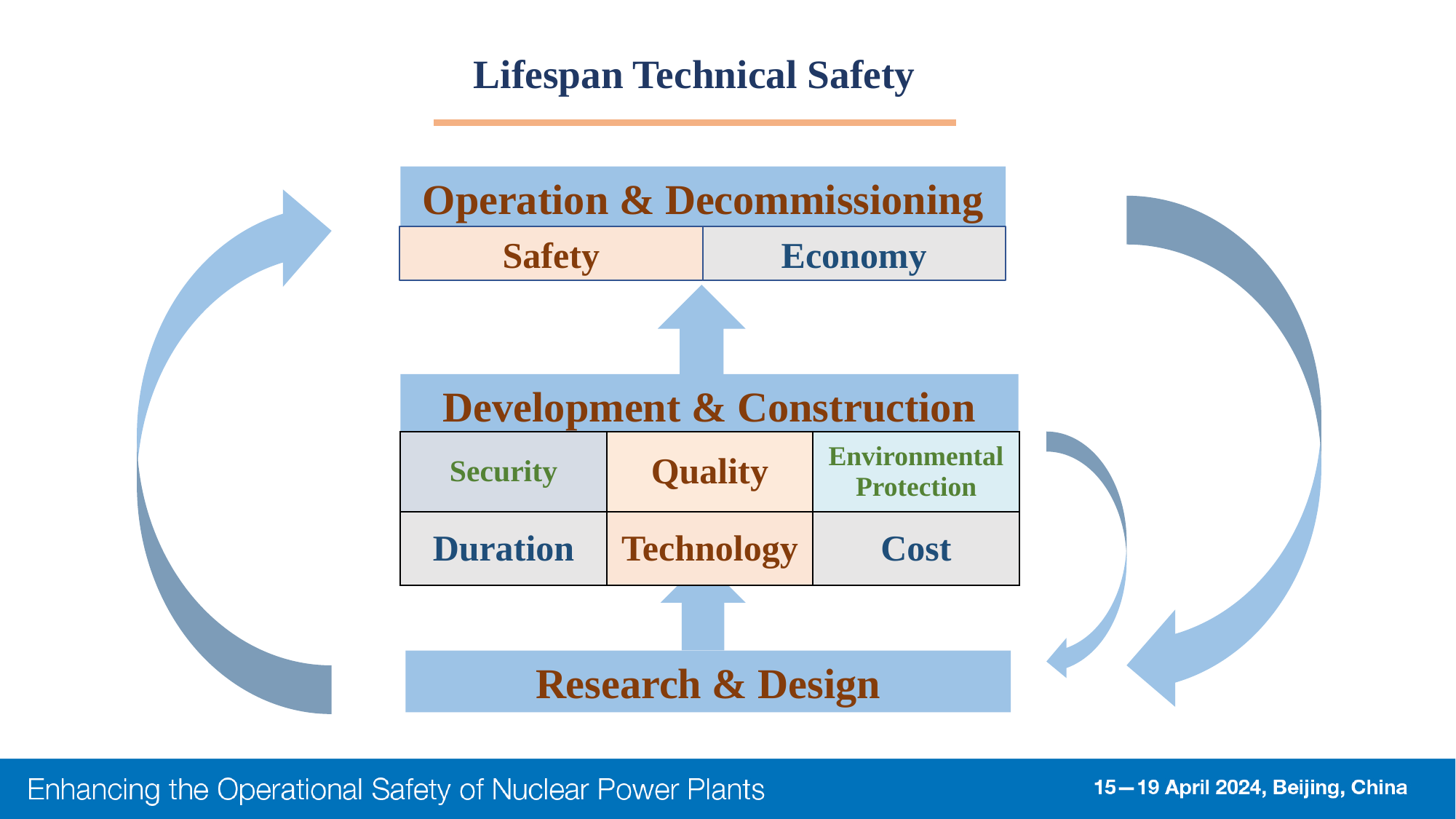

Lifespan Technical Safety
Operation & Decommissioning

Safety
Economy

Development & Construction

| Security | Quality | Environmental Protection |
| --- | --- | --- |
| Duration | Technology | Cost |

Research & Design